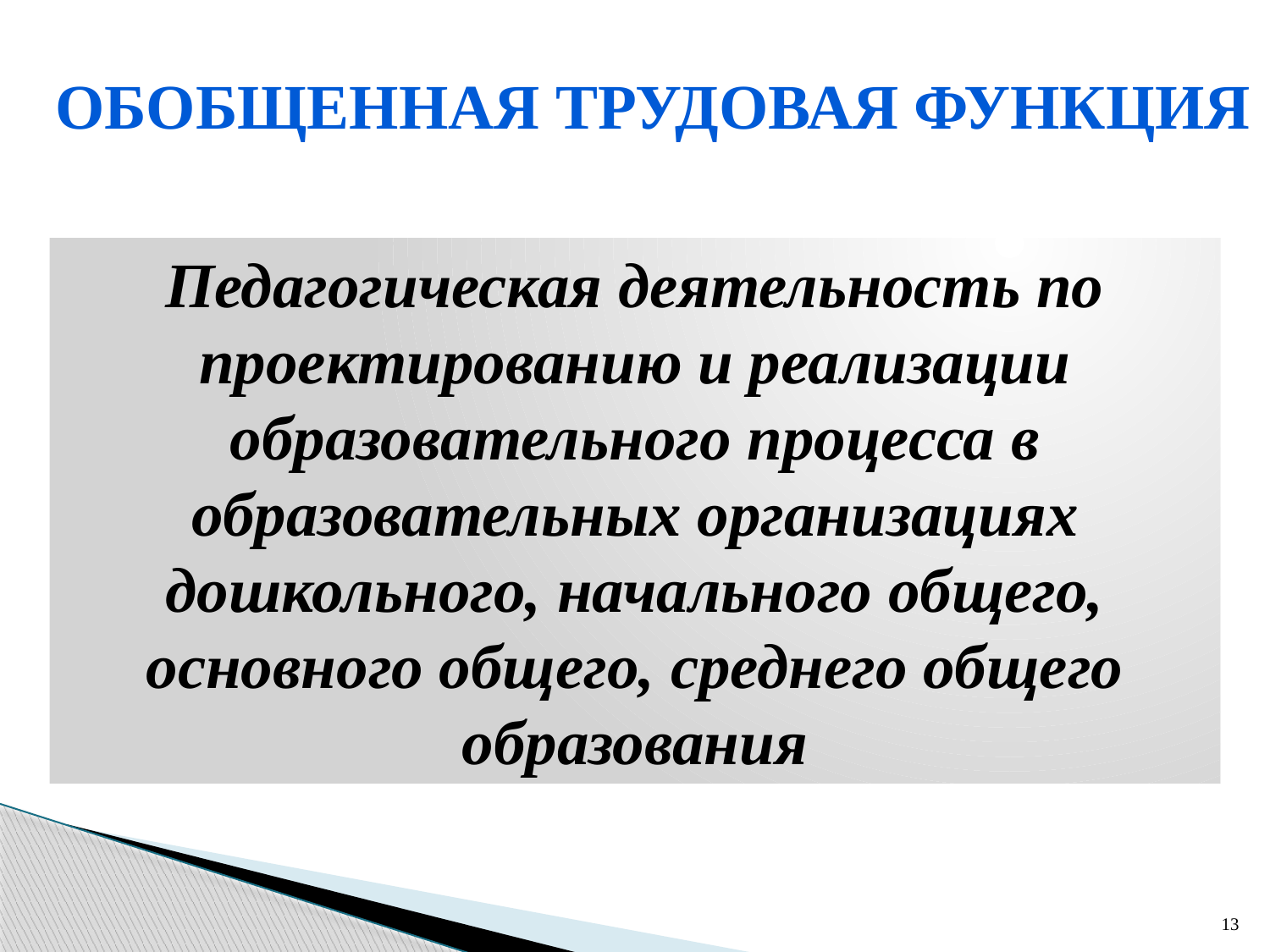

Обобщенная трудовая функция
Педагогическая деятельность по
проектированию и реализации
образовательного процесса в
образовательных организациях
дошкольного, начального общего,
основного общего, среднего общего образования

13